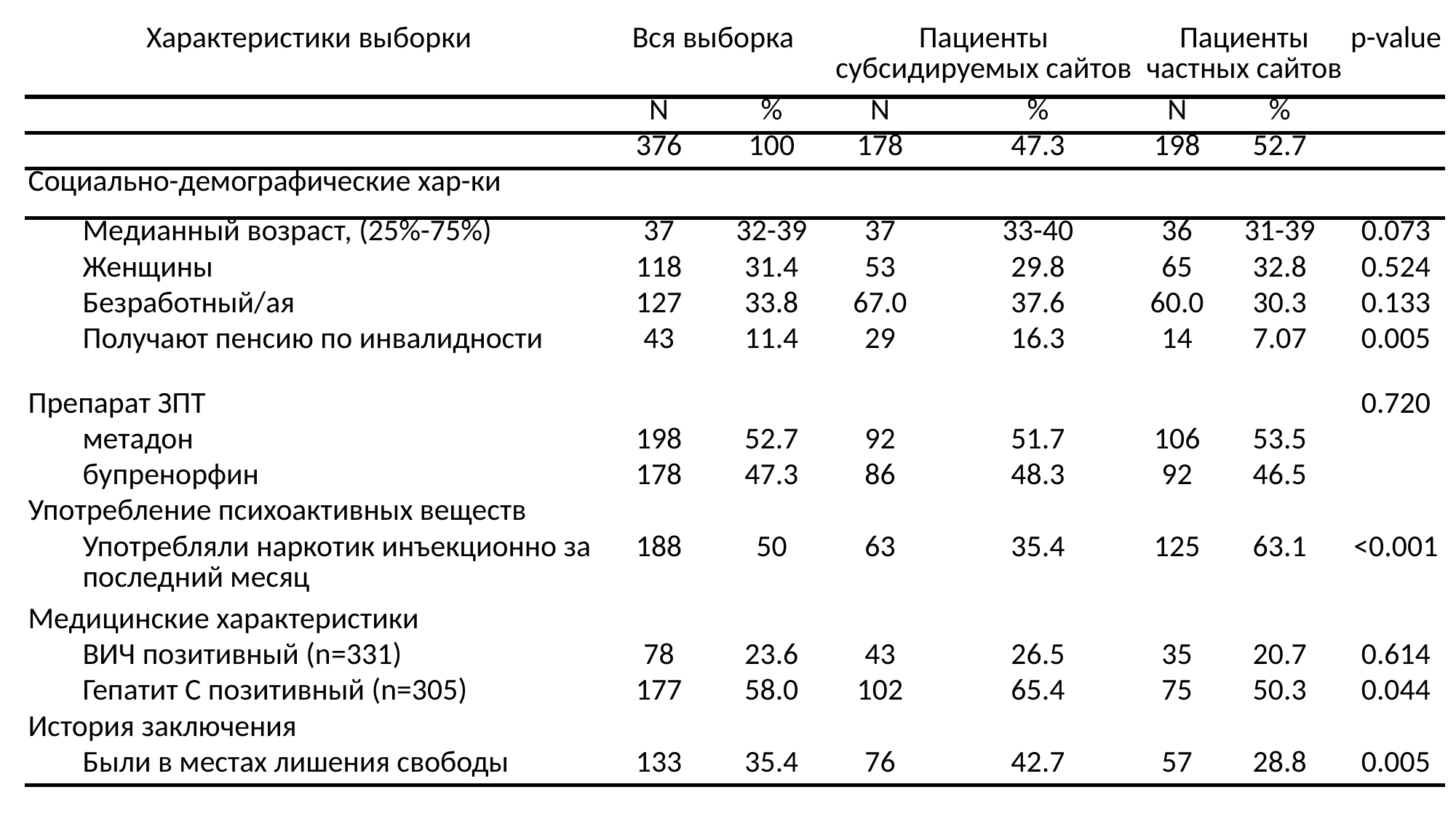

| Характеристики выборки | Вся выборка |  | Пациенты субсидируемых сайтов |  | Пациенты частных сайтов |  | p-value |
| --- | --- | --- | --- | --- | --- | --- | --- |
|  | N | % | N | % | N | % |  |
|  | 376 | 100 | 178 | 47.3 | 198 | 52.7 |  |
| Социально-демографические хар-ки |  |  |  |  |  |  |  |
| Медианный возраст, (25%-75%) | 37 | 32-39 | 37 | 33-40 | 36 | 31-39 | 0.073 |
| Женщины | 118 | 31.4 | 53 | 29.8 | 65 | 32.8 | 0.524 |
| Безработный/ая | 127 | 33.8 | 67.0 | 37.6 | 60.0 | 30.3 | 0.133 |
| Получают пенсию по инвалидности | 43 | 11.4 | 29 | 16.3 | 14 | 7.07 | 0.005 |
| Препарат ЗПТ |  |  |  |  |  |  | 0.720 |
| метадон | 198 | 52.7 | 92 | 51.7 | 106 | 53.5 |  |
| бупренорфин | 178 | 47.3 | 86 | 48.3 | 92 | 46.5 |  |
| Употребление психоактивных веществ |  |  |  |  |  |  |  |
| Употребляли наркотик инъекционно за последний месяц | 188 | 50 | 63 | 35.4 | 125 | 63.1 | <0.001 |
| Медицинские характеристики |  |  |  |  |  |  |  |
| ВИЧ позитивный (n=331) | 78 | 23.6 | 43 | 26.5 | 35 | 20.7 | 0.614 |
| Гепатит С позитивный (n=305) | 177 | 58.0 | 102 | 65.4 | 75 | 50.3 | 0.044 |
| История заключения |  |  |  |  |  |  |  |
| Были в местах лишения свободы | 133 | 35.4 | 76 | 42.7 | 57 | 28.8 | 0.005 |